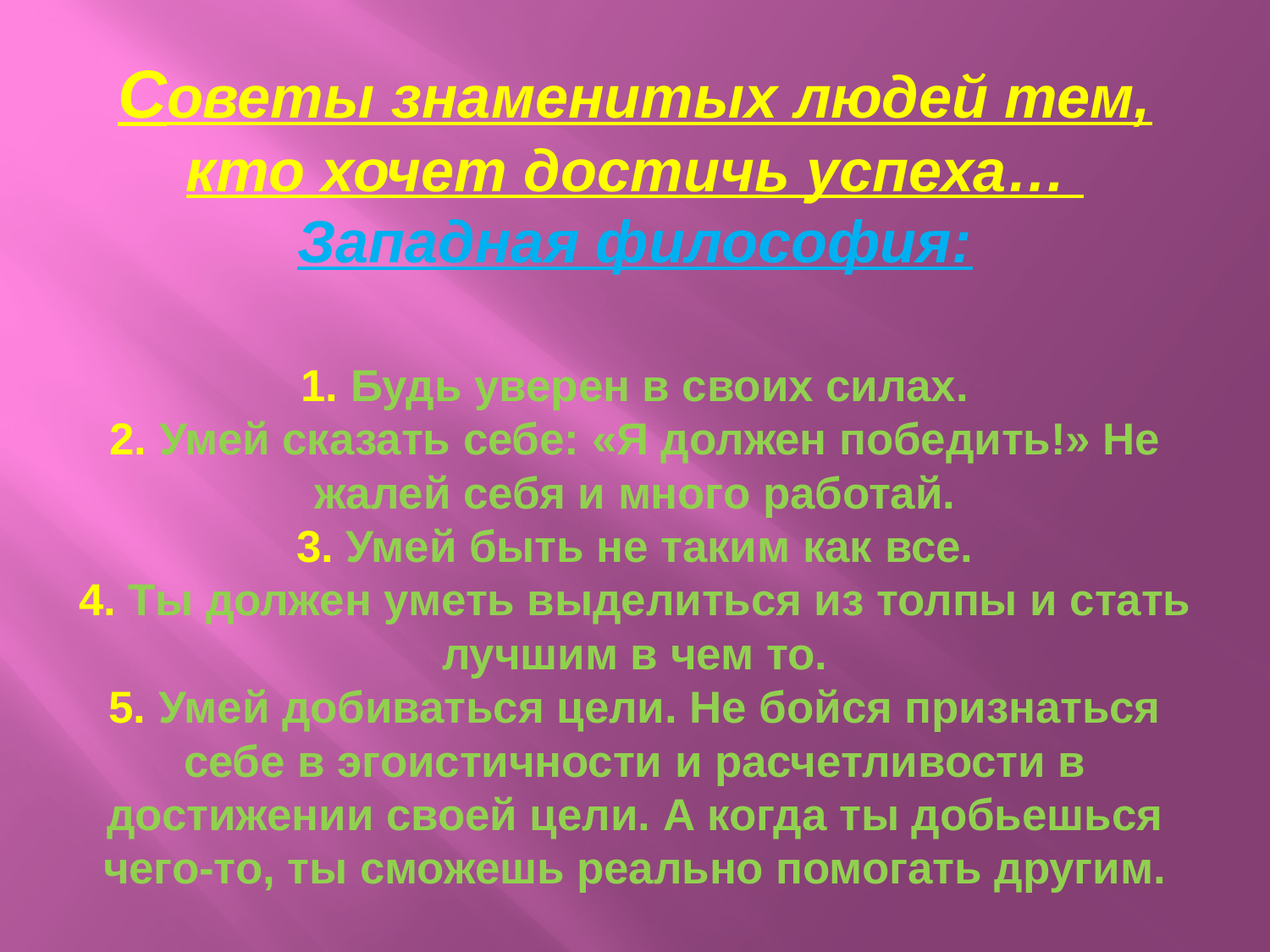

# Советы знаменитых людей тем, кто хочет достичь успеха…  Западная философия: 1. Будь уверен в своих силах. 2. Умей сказать себе: «Я должен победить!» Не жалей себя и много работай. 3. Умей быть не таким как все. 4. Ты должен уметь выделиться из толпы и стать лучшим в чем то. 5. Умей добиваться цели. Не бойся признаться себе в эгоистичности и расчетливости в достижении своей цели. А когда ты добьешься чего-то, ты сможешь реально помогать другим.